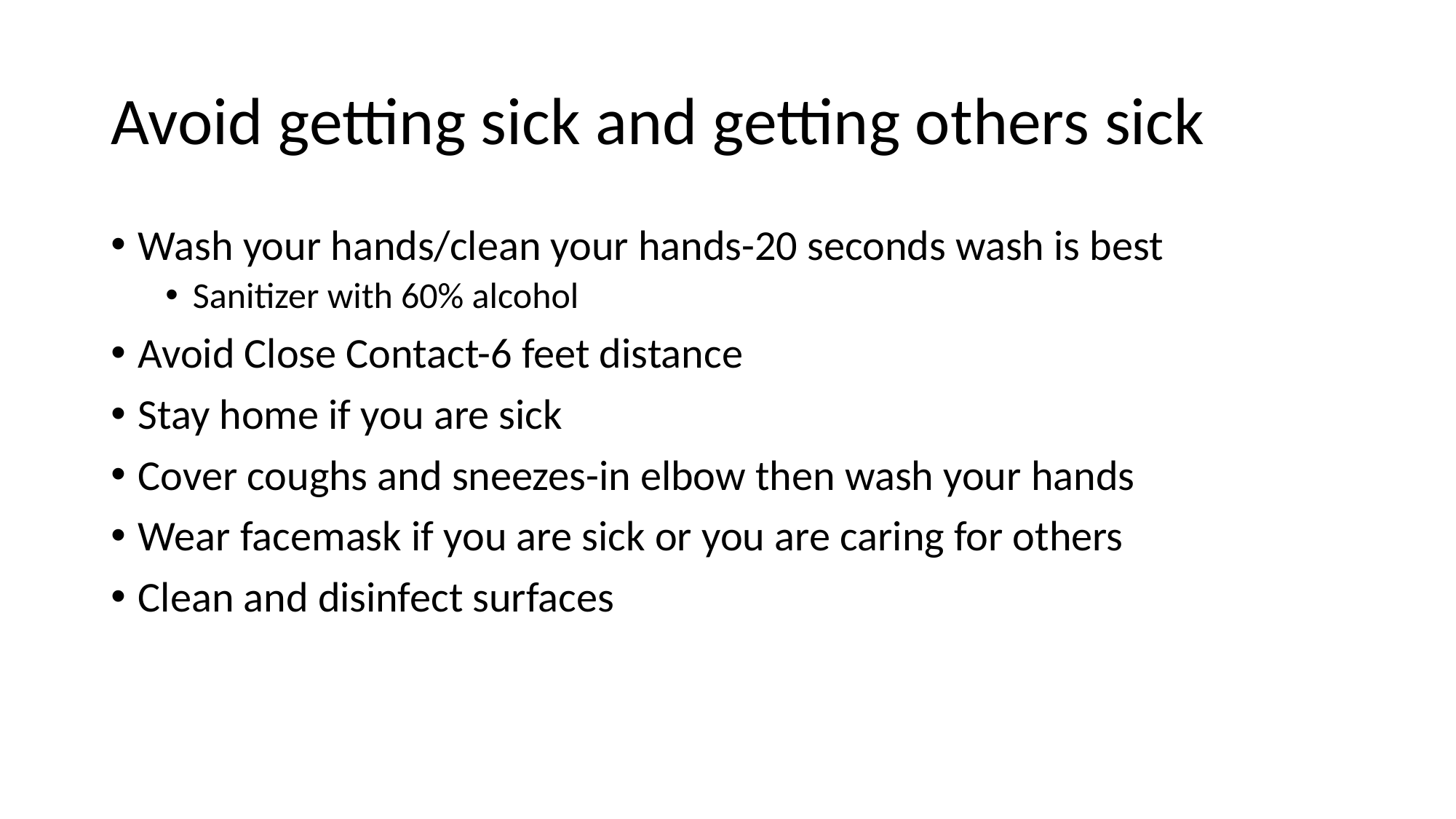

# Avoid getting sick and getting others sick
Wash your hands/clean your hands-20 seconds wash is best
Sanitizer with 60% alcohol
Avoid Close Contact-6 feet distance
Stay home if you are sick
Cover coughs and sneezes-in elbow then wash your hands
Wear facemask if you are sick or you are caring for others
Clean and disinfect surfaces